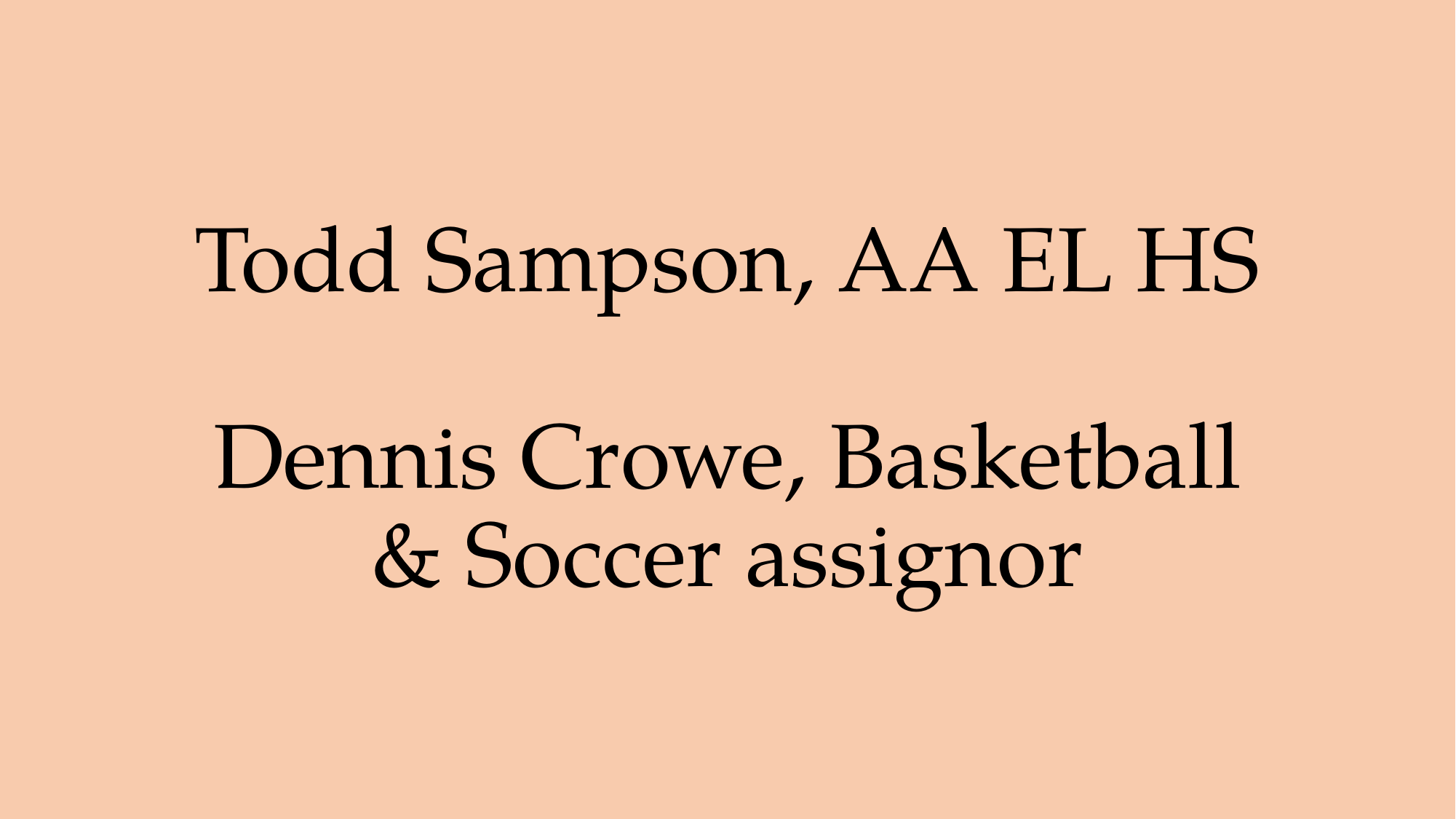

# Todd Sampson, AA EL HS Dennis Crowe, Basketball & Soccer assignor